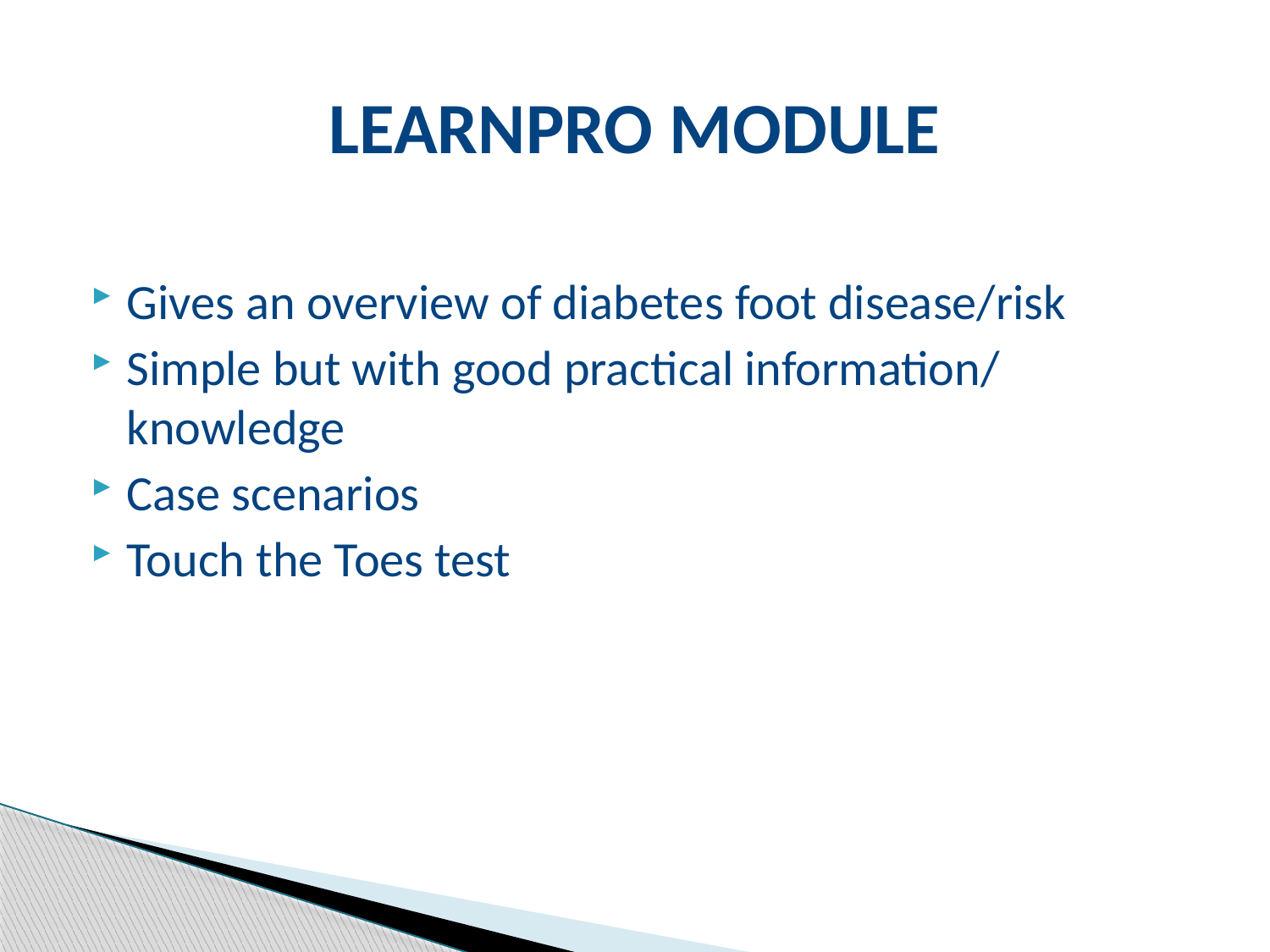

# LEARNPRO MODULE

Gives an overview of diabetes foot disease/risk
Simple but with good practical information/ knowledge
Case scenarios
Touch the Toes test